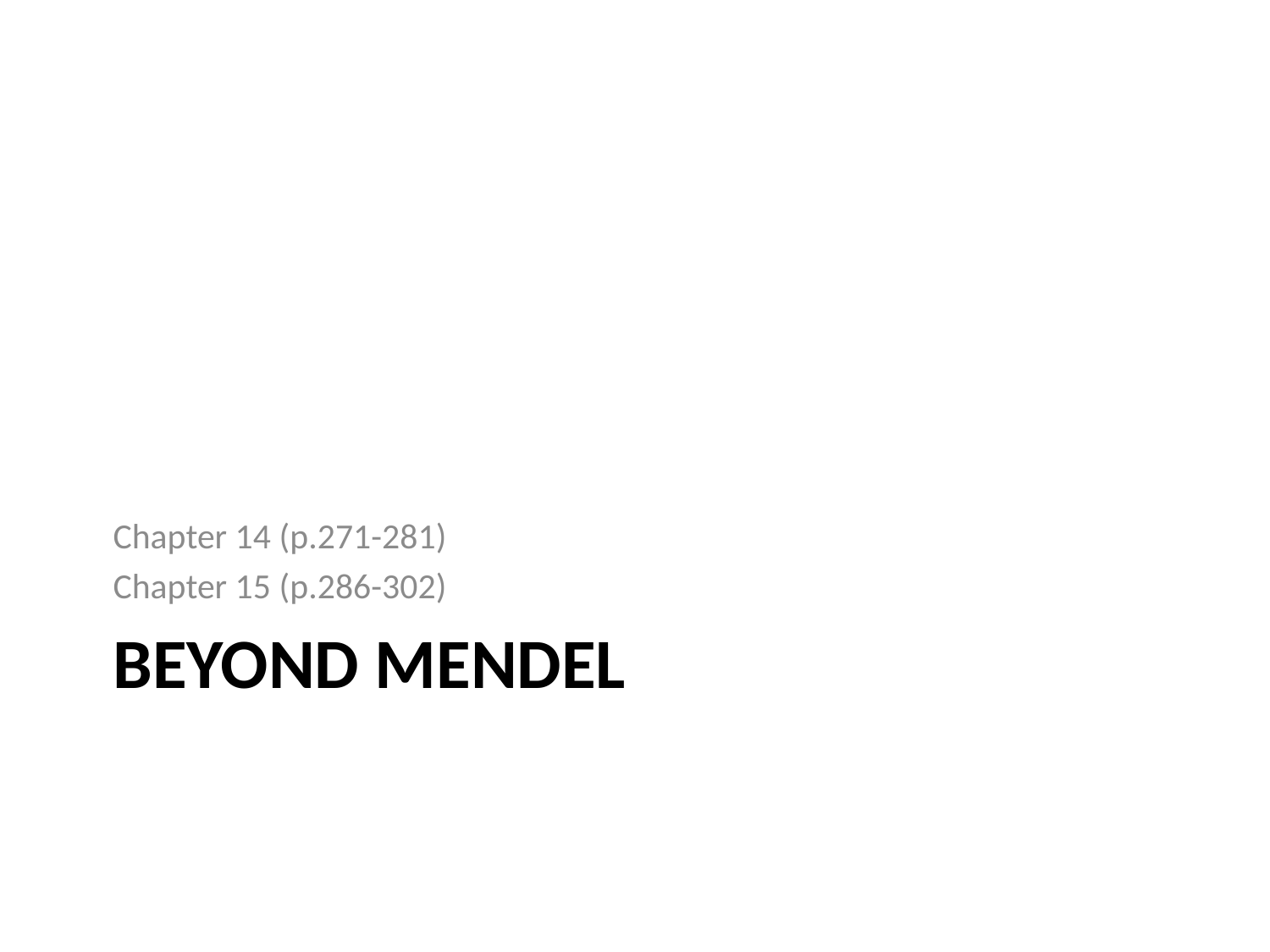

Chapter 14 (p.271-281)
Chapter 15 (p.286-302)
# Beyond Mendel